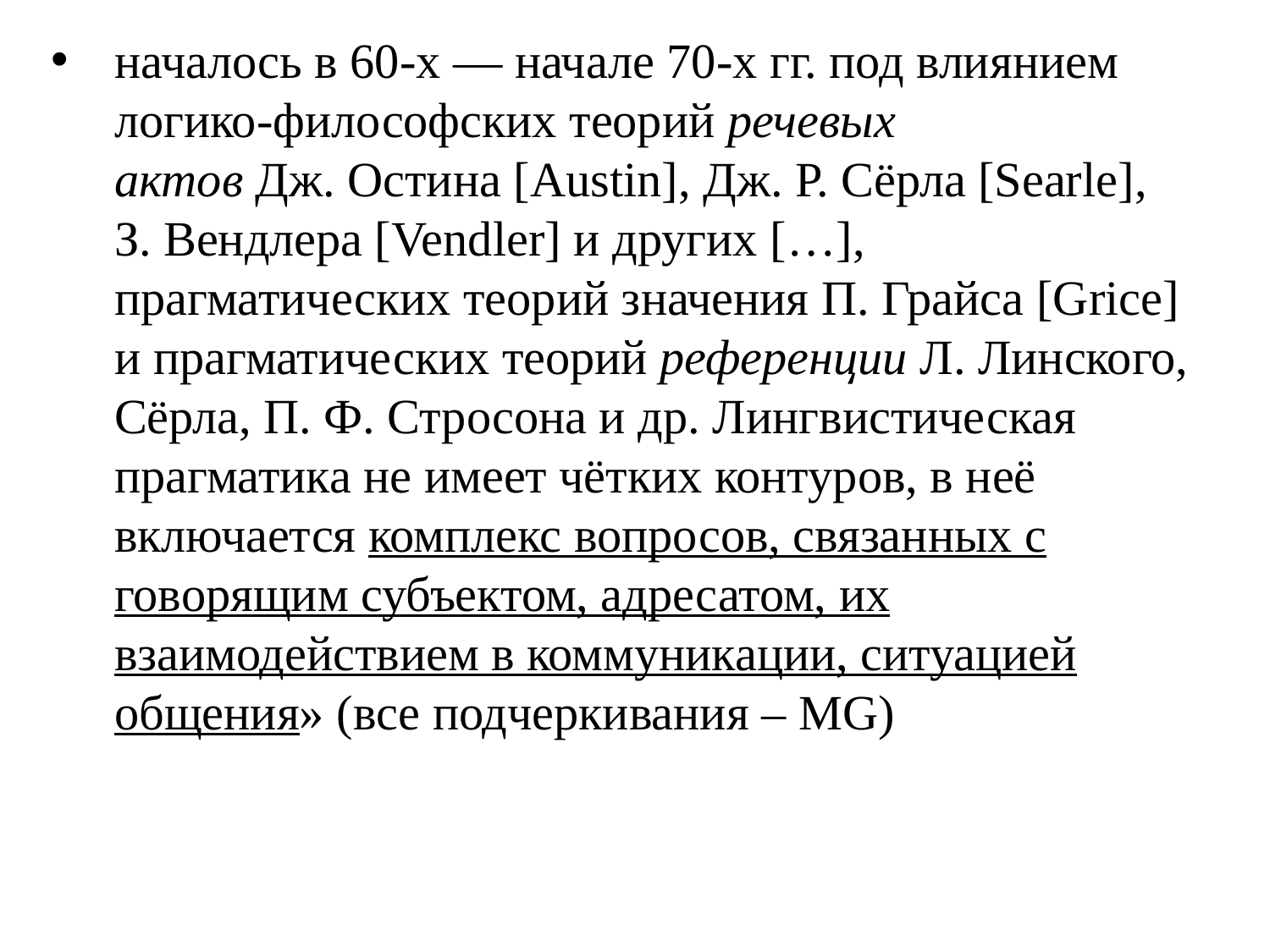

нача­лось в 60‑х — начале 70‑х гг. под влиянием логико-философских теорий речевых актов Дж. Остина [Austin], Дж. Р. Сёрла [Searle], З. Вендлера [Vendler] и других […], прагматических теорий значения П. Грайса [Grice] и прагма­ти­че­ских теорий референции Л. Линского, Сёрла, П. Ф. Стросона и др. Лингвистическая прагматика не имеет чётких контуров, в неё включается комплекс вопросов, связанных с говорящим субъектом, адресатом, их взаимодействием в коммуникации, ситуацией общения» (все подчеркивания – MG)